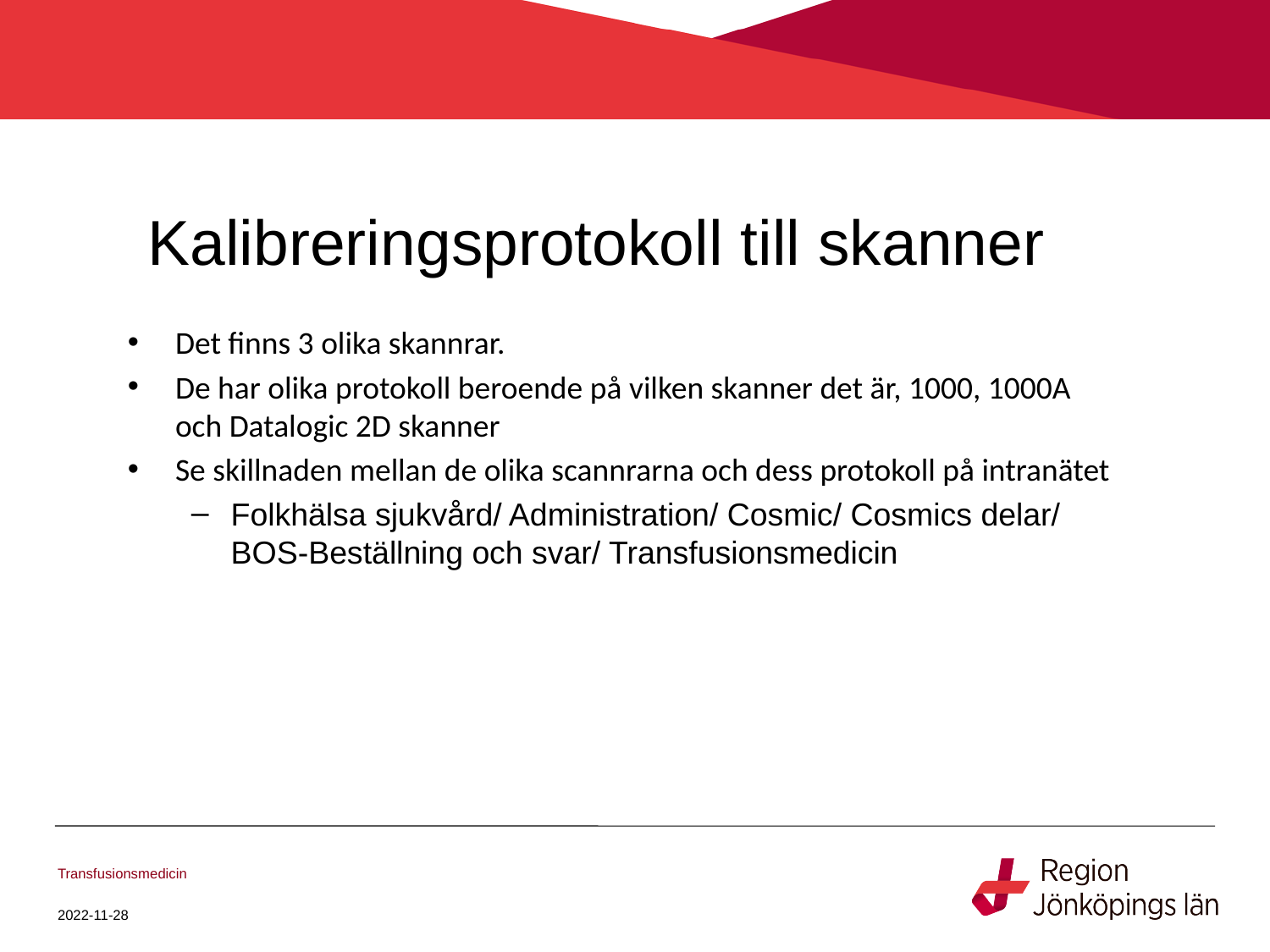

# Kalibreringsprotokoll till skanner
Det finns 3 olika skannrar.
De har olika protokoll beroende på vilken skanner det är, 1000, 1000A och Datalogic 2D skanner
Se skillnaden mellan de olika scannrarna och dess protokoll på intranätet
Folkhälsa sjukvård/ Administration/ Cosmic/ Cosmics delar/ BOS-Beställning och svar/ Transfusionsmedicin
Transfusionsmedicin
2022-11-28